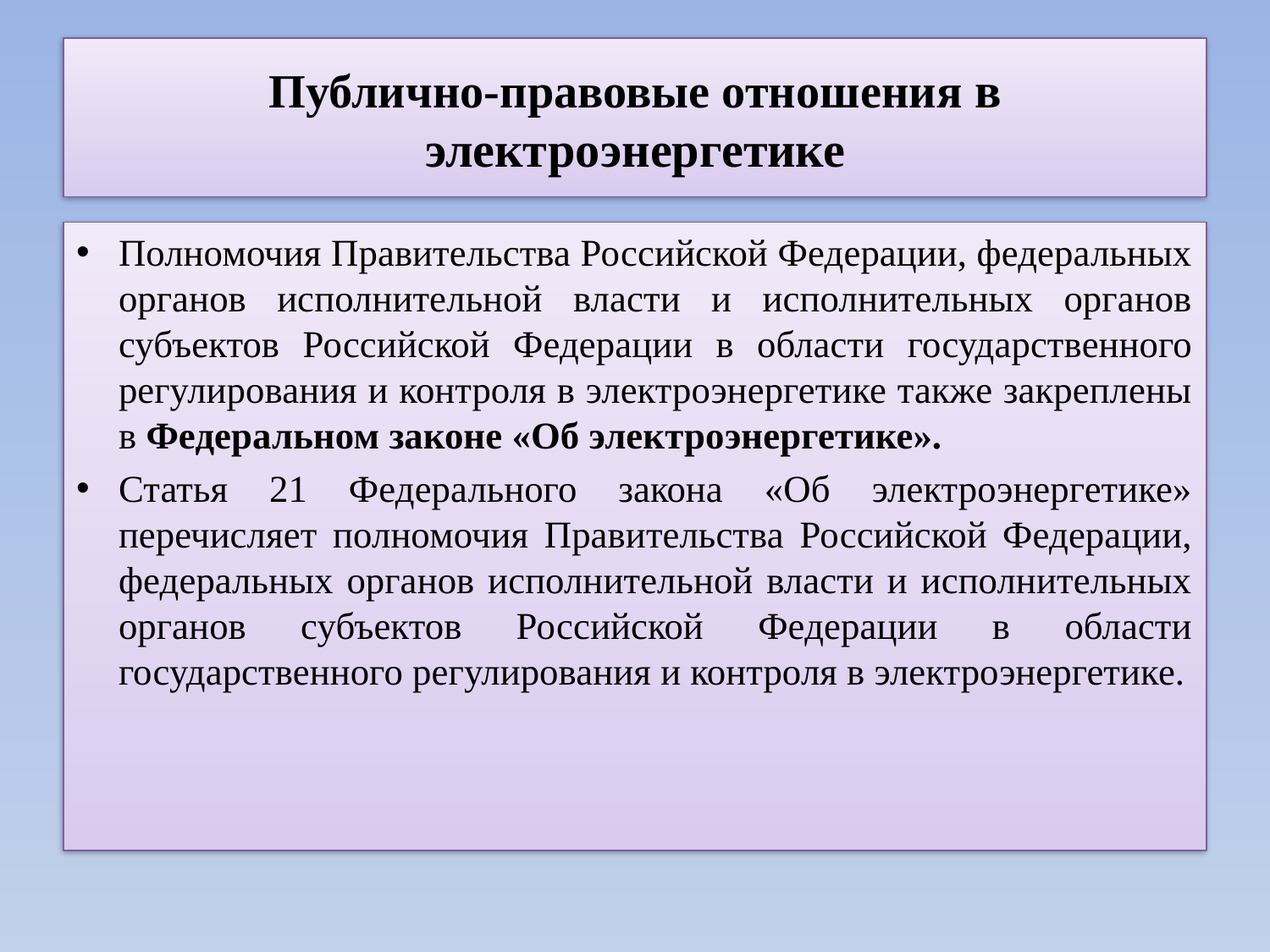

# Публично-правовые отношения в электроэнергетике
Полномочия Правительства Российской Федерации, федеральных органов исполнительной власти и исполнительных органов субъектов Российской Федерации в области государственного регулирования и контроля в электроэнергетике также закреплены в Федеральном законе «Об электроэнергетике».
Статья 21 Федерального закона «Об электроэнергетике» перечисляет полномочия Правительства Российской Федерации, федеральных органов исполнительной власти и исполнительных органов субъектов Российской Федерации в области государственного регулирования и контроля в электроэнергетике.